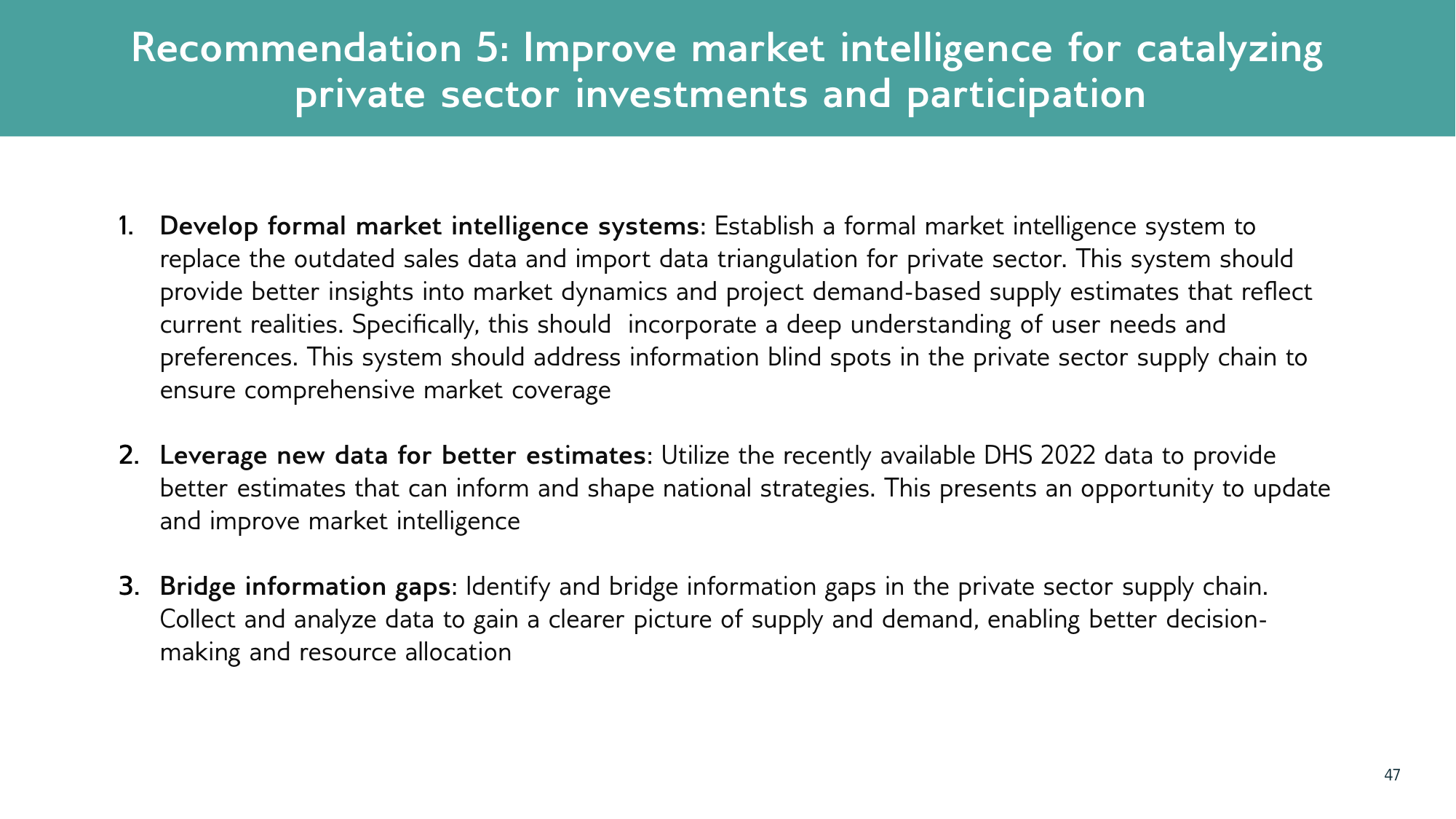

# Recommendation 5: Improve market intelligence for catalyzing private sector investments and participation
Develop formal market intelligence systems: Establish a formal market intelligence system to replace the outdated sales data and import data triangulation for private sector. This system should provide better insights into market dynamics and project demand-based supply estimates that reflect current realities. Specifically, this should  incorporate a deep understanding of user needs and preferences. This system should address information blind spots in the private sector supply chain to ensure comprehensive market coverage

Leverage new data for better estimates: Utilize the recently available DHS 2022 data to provide better estimates that can inform and shape national strategies. This presents an opportunity to update and improve market intelligence

Bridge information gaps: Identify and bridge information gaps in the private sector supply chain. Collect and analyze data to gain a clearer picture of supply and demand, enabling better decision-making and resource allocation
47